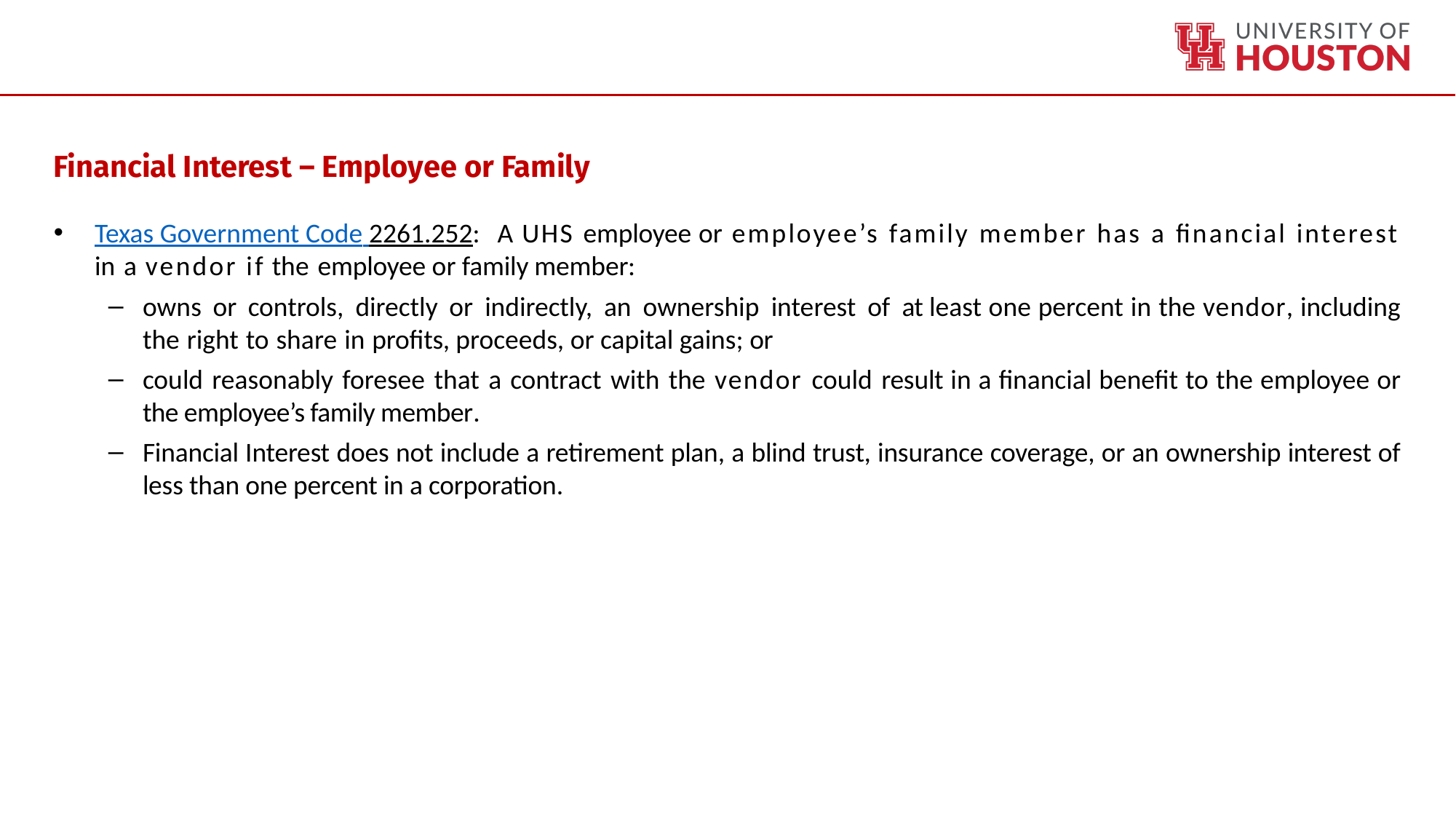

Financial Interest – Employee or Family
Texas Government Code 2261.252:  A UHS employee or employee’s family member has a financial interest in a vendor if the employee or family member:
owns or controls, directly or indirectly, an ownership interest of at least one percent in the vendor, including the right to share in profits, proceeds, or capital gains; or
could reasonably foresee that a contract with the vendor could result in a financial benefit to the employee or the employee’s family member.
Financial Interest does not include a retirement plan, a blind trust, insurance coverage, or an ownership interest of less than one percent in a corporation.